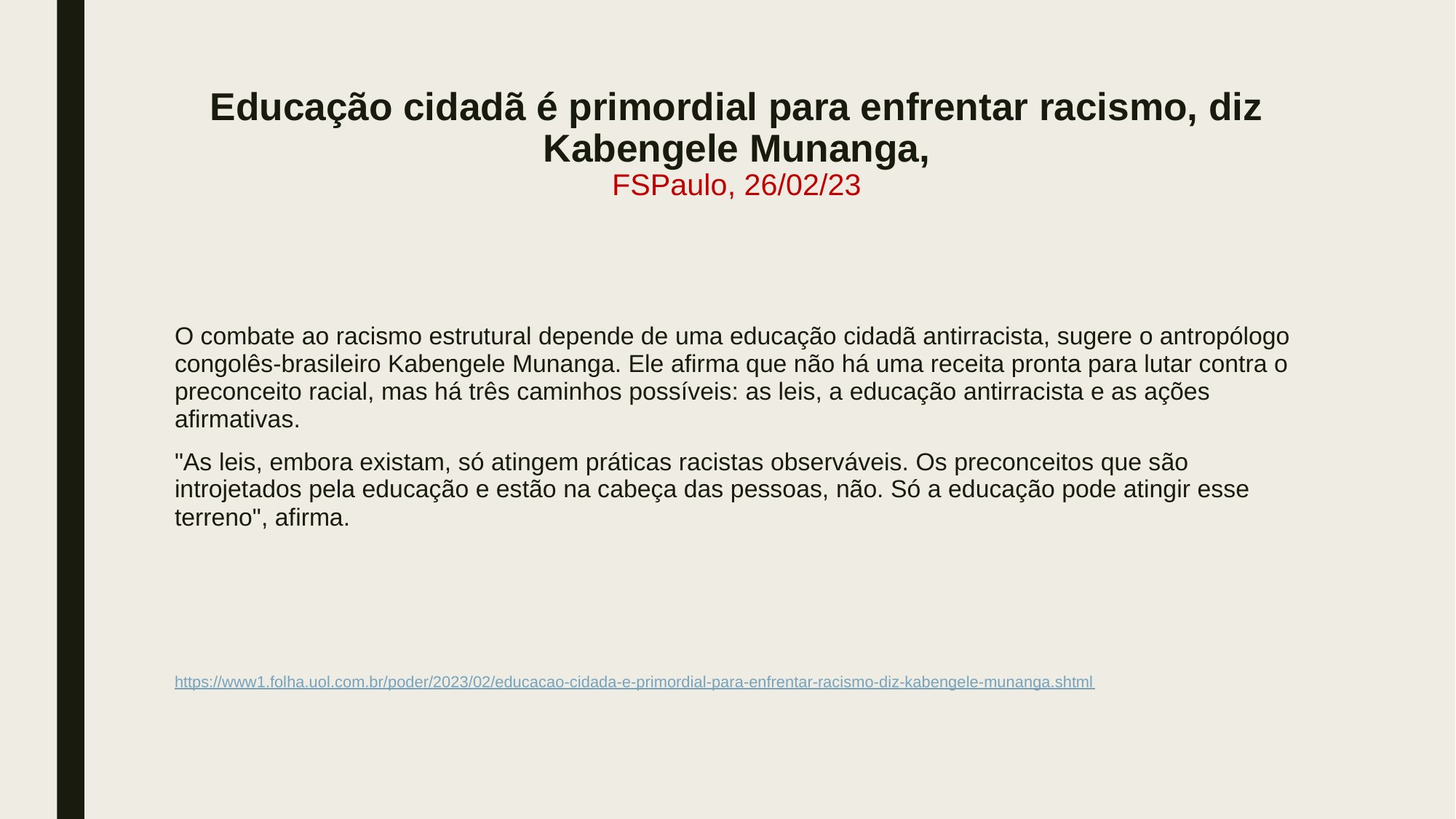

# Educação cidadã é primordial para enfrentar racismo, diz Kabengele Munanga, FSPaulo, 26/02/23

O combate ao racismo estrutural depende de uma educação cidadã antirracista, sugere o antropólogo congolês-brasileiro Kabengele Munanga. Ele afirma que não há uma receita pronta para lutar contra o preconceito racial, mas há três caminhos possíveis: as leis, a educação antirracista e as ações afirmativas.
"As leis, embora existam, só atingem práticas racistas observáveis. Os preconceitos que são introjetados pela educação e estão na cabeça das pessoas, não. Só a educação pode atingir esse terreno", afirma.

https://www1.folha.uol.com.br/poder/2023/02/educacao-cidada-e-primordial-para-enfrentar-racismo-diz-kabengele-munanga.shtml